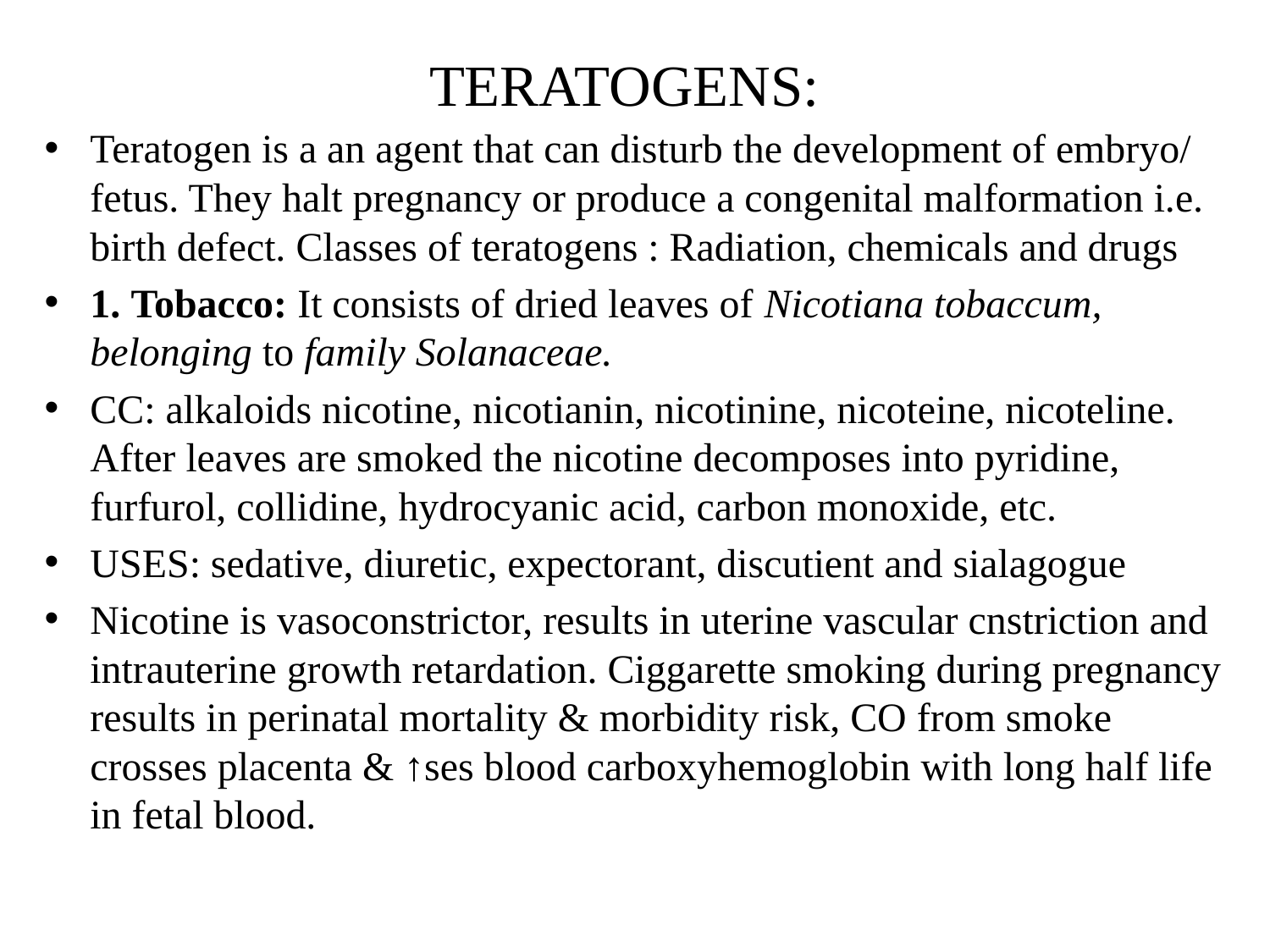

# TERATOGENS:
Teratogen is a an agent that can disturb the development of embryo/ fetus. They halt pregnancy or produce a congenital malformation i.e. birth defect. Classes of teratogens : Radiation, chemicals and drugs
1. Tobacco: It consists of dried leaves of Nicotiana tobaccum, belonging to family Solanaceae.
CC: alkaloids nicotine, nicotianin, nicotinine, nicoteine, nicoteline. After leaves are smoked the nicotine decomposes into pyridine, furfurol, collidine, hydrocyanic acid, carbon monoxide, etc.
USES: sedative, diuretic, expectorant, discutient and sialagogue
Nicotine is vasoconstrictor, results in uterine vascular cnstriction and intrauterine growth retardation. Ciggarette smoking during pregnancy results in perinatal mortality & morbidity risk, CO from smoke crosses placenta & ↑ses blood carboxyhemoglobin with long half life in fetal blood.